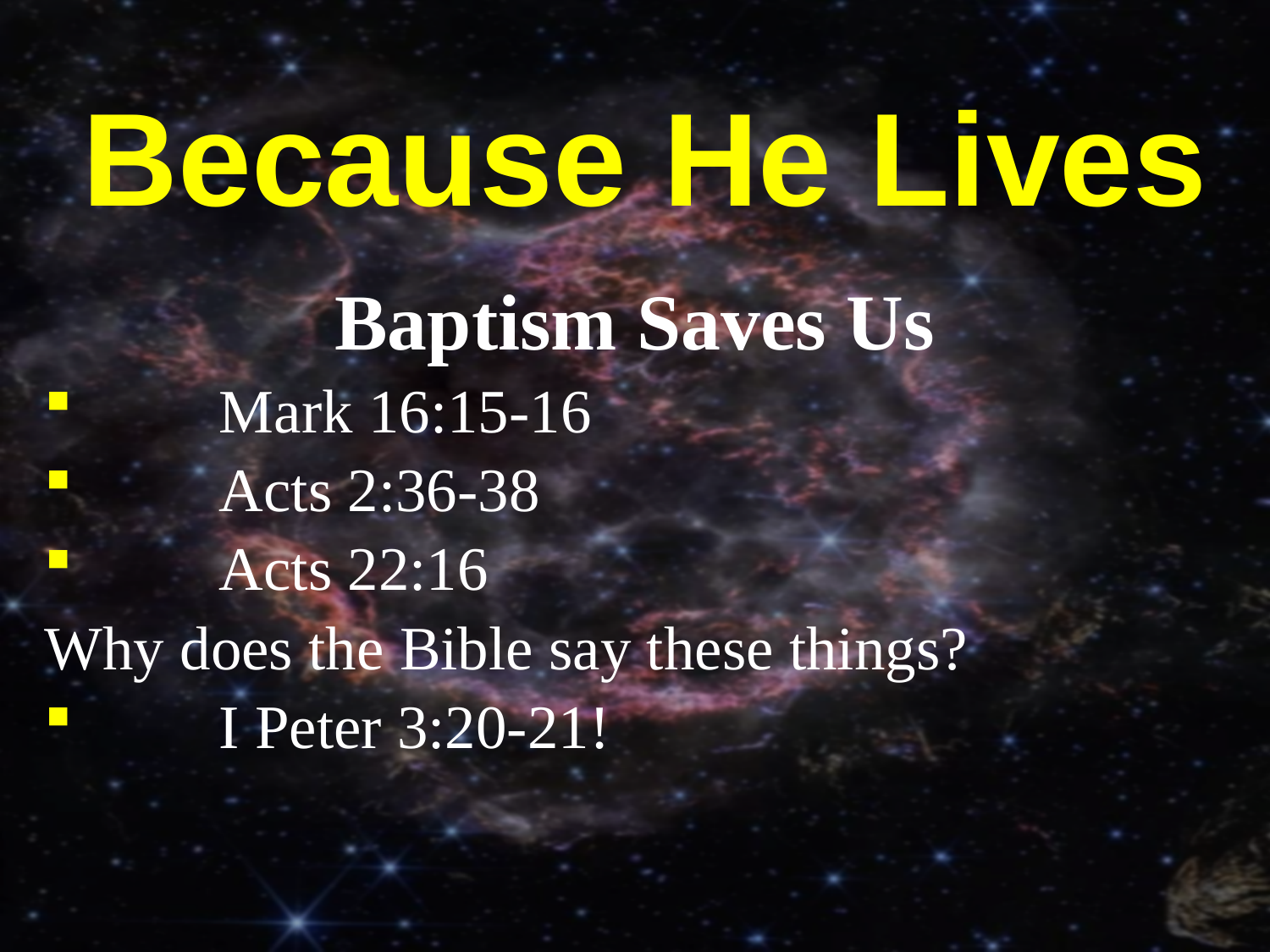

# Because He Lives
Baptism Saves Us
	Mark 16:15-16
	Acts 2:36-38
	Acts 22:16
Why does the Bible say these things?
	I Peter 3:20-21!